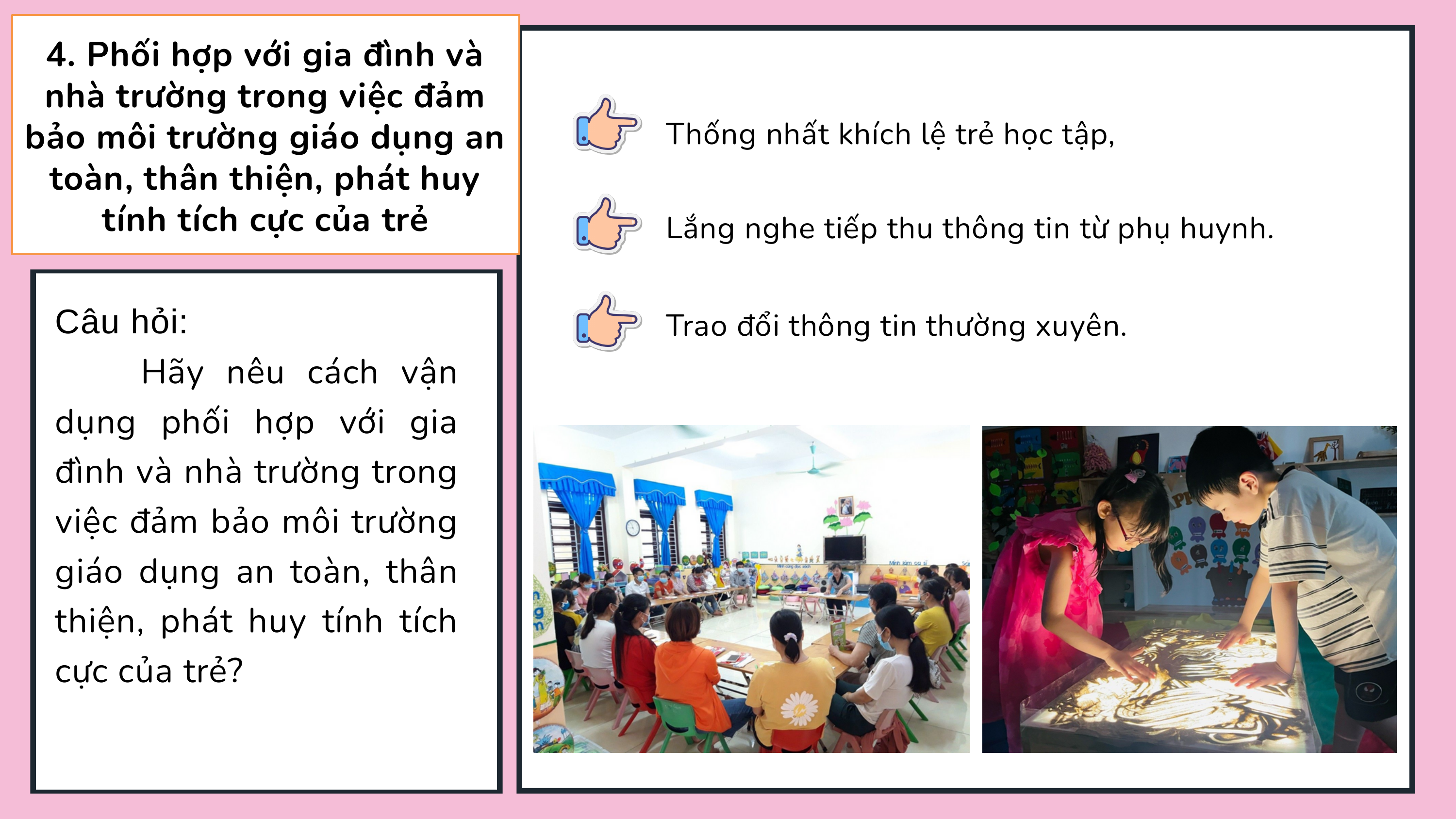

4. Phối hợp với gia đình và nhà trường trong việc đảm bảo môi trường giáo dụng an toàn, thân thiện, phát huy tính tích cực của trẻ

Thống nhất khích lệ trẻ học tập,

Lắng nghe tiếp thu thông tin từ phụ huynh.

Câu hỏi:
    Hãy nêu cách vận dụng phối hợp với gia đình và nhà trường trong việc đảm bảo môi trường giáo dụng an toàn, thân thiện, phát huy tính tích cực của trẻ?

Trao đổi thông tin thường xuyên.